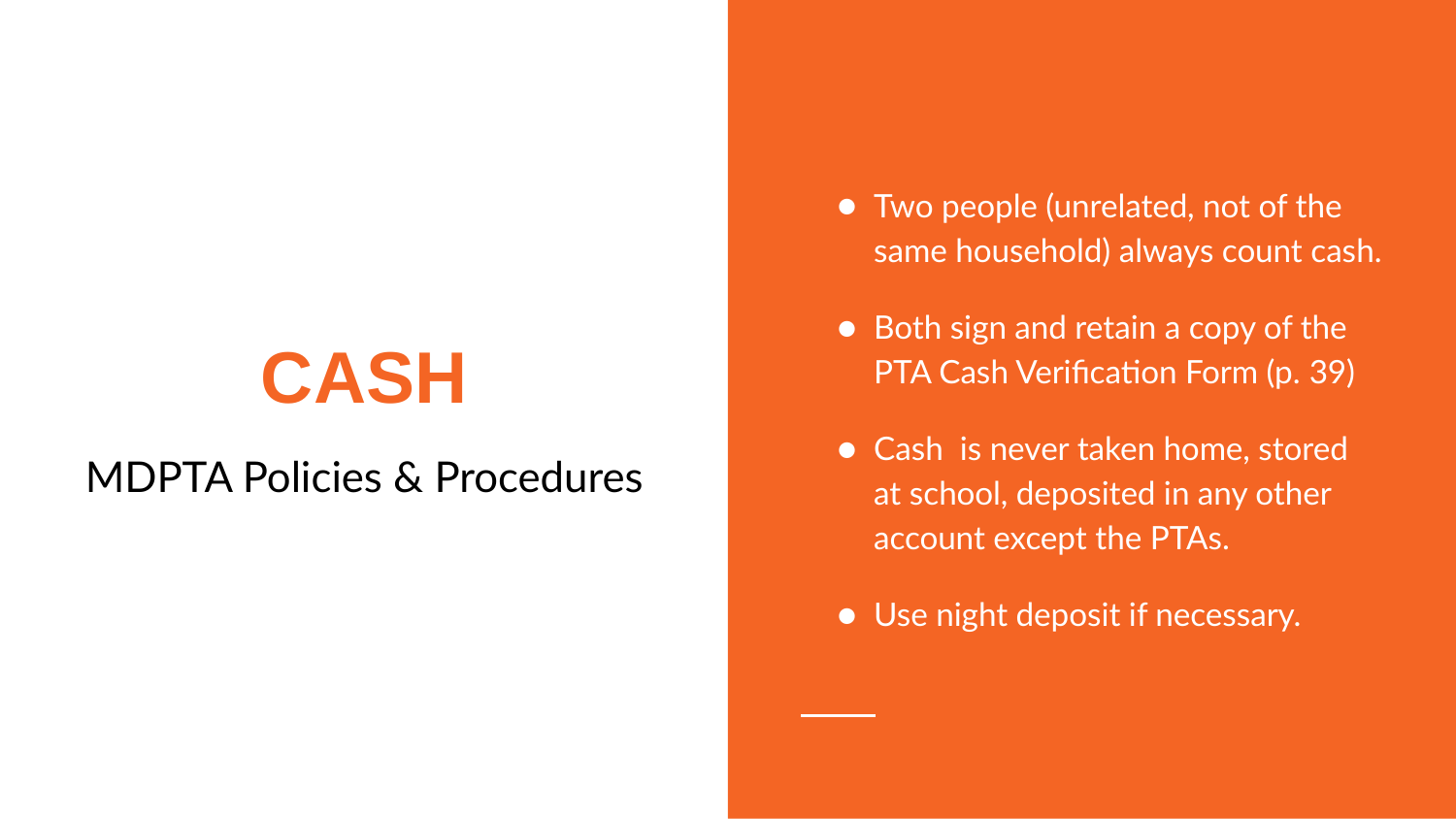

Two people (unrelated, not of the same household) always count cash.
Both sign and retain a copy of the PTA Cash Verification Form (p. 39)
Cash  is never taken home, stored at school, deposited in any other account except the PTAs.
Use night deposit if necessary.
# CASH
MDPTA Policies & Procedures